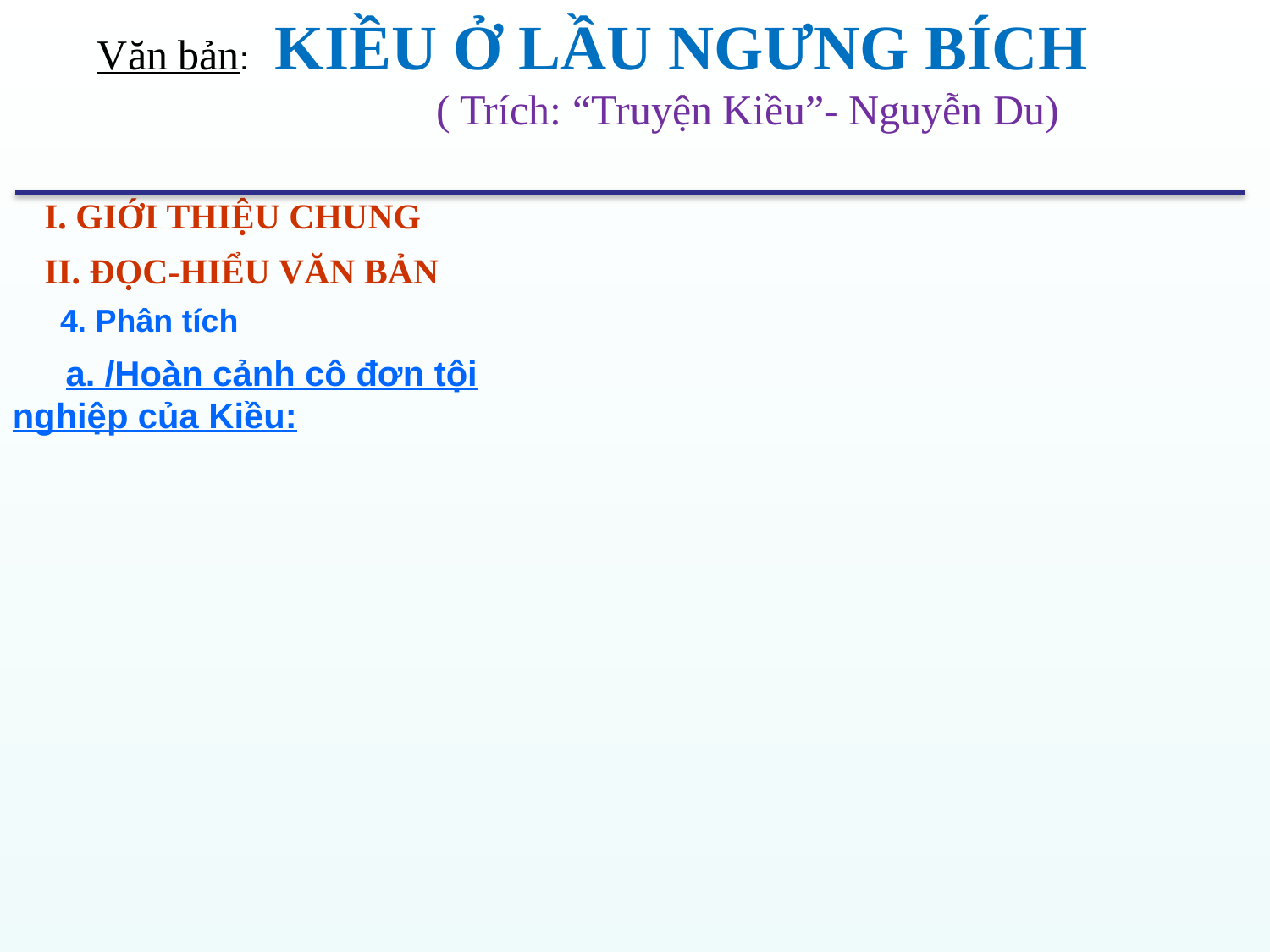

Văn bản:   KIỀU Ở LẦU NGƯNG BÍCH
                                ( Trích: “Truyện Kiều”- Nguyễn Du)
I. GIỚI THIỆU CHUNG
II. ĐỌC-HIỂU VĂN BẢN
4. Phân tích
      a. /Hoàn cảnh cô đơn tội nghiệp của Kiều: